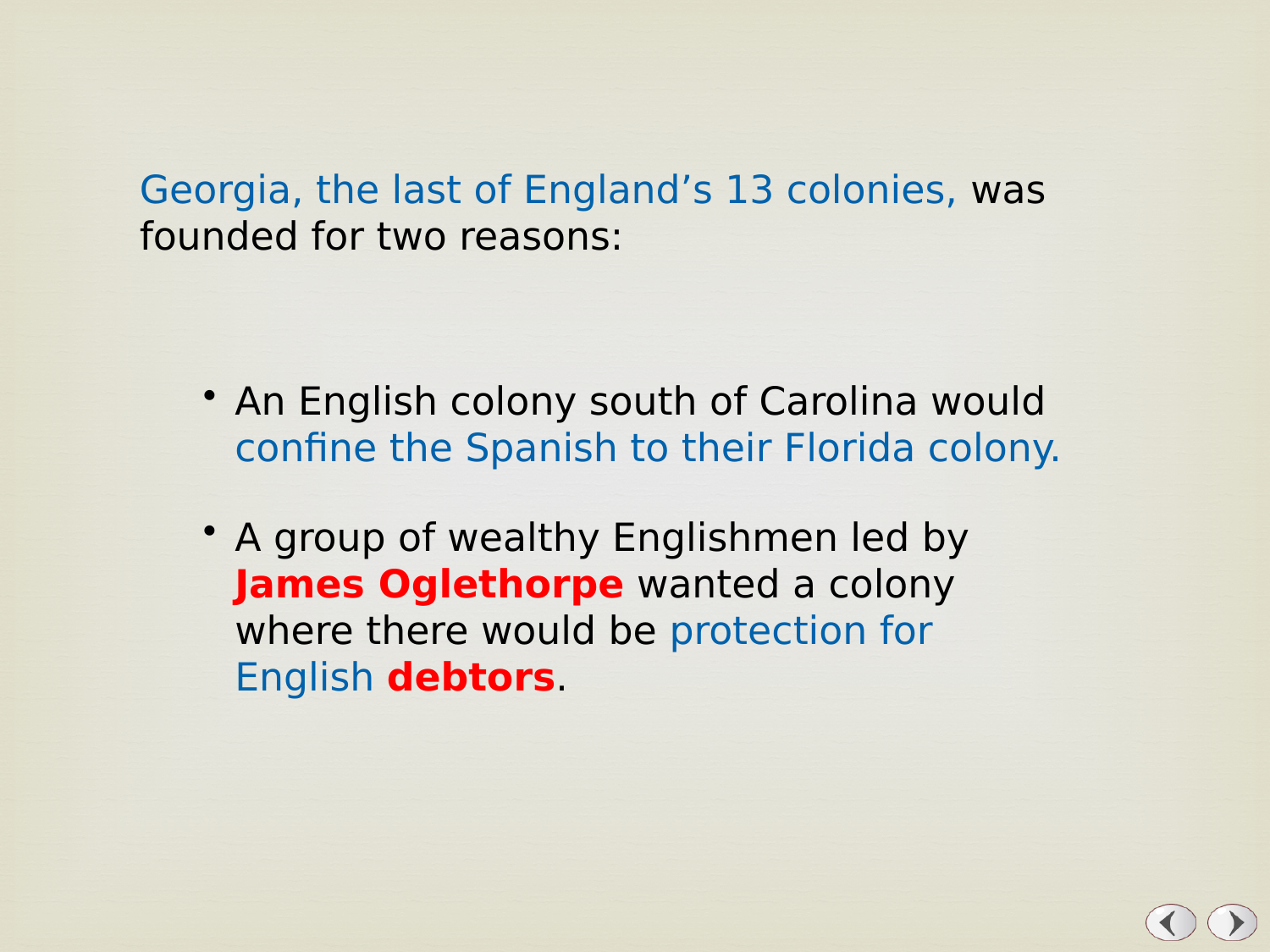

Georgia, the last of England’s 13 colonies, was founded for two reasons:
An English colony south of Carolina would confine the Spanish to their Florida colony.
A group of wealthy Englishmen led by James Oglethorpe wanted a colony where there would be protection for English debtors.